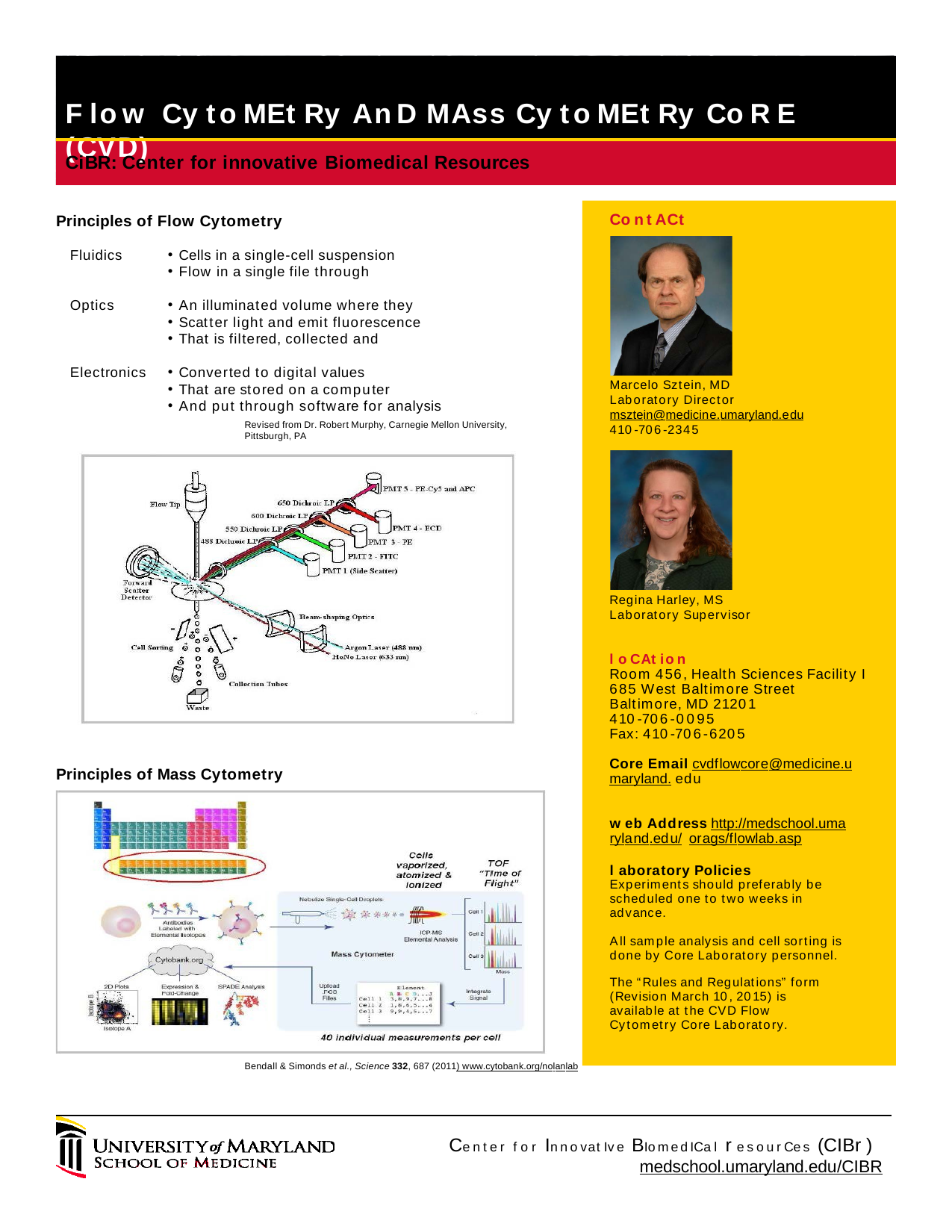

Flow CytoMEtRy AnD MAss CytoMEtRy CoRE (CVD)

CiBR: Center for innovative Biomedical Resources
ContACt
Principles of Flow Cytometry

Fluidics
Cells in a single-cell suspension
Flow in a single file through
Optics
An illuminated volume where they
Scatter light and emit fluorescence
That is filtered, collected and
Electronics
Converted to digital values
That are stored on a computer
And put through software for analysis
Revised from Dr. Robert Murphy, Carnegie Mellon University, Pittsburgh, PA
Marcelo Sztein, MD Laboratory Director
msztein@medicine.umaryland.edu 410-706-2345

Regina Harley, MS Laboratory Supervisor

loCAtion
Room 456, Health Sciences Facility I 685 West Baltimore Street Baltimore, MD 21201
410-706-0095
Fax: 410-706-6205
Core Email cvdflowcore@medicine.umaryland. edu
Principles of Mass Cytometry

web Address http://medschool.umaryland.edu/ orags/flowlab.asp

laboratory Policies
Experiments should preferably be
scheduled one to two weeks in advance.

All sample analysis and cell sorting is done by Core Laboratory personnel.

The “Rules and Regulations” form (Revision March 10, 2015) is available at the CVD Flow Cytometry Core Laboratory.

Bendall & Simonds et al., Science 332, 687 (2011) www.cytobank.org/nolanlab

Center for InnovatIve BIomedICal resourCes (CIBr)
medschool.umaryland.edu/CIBR